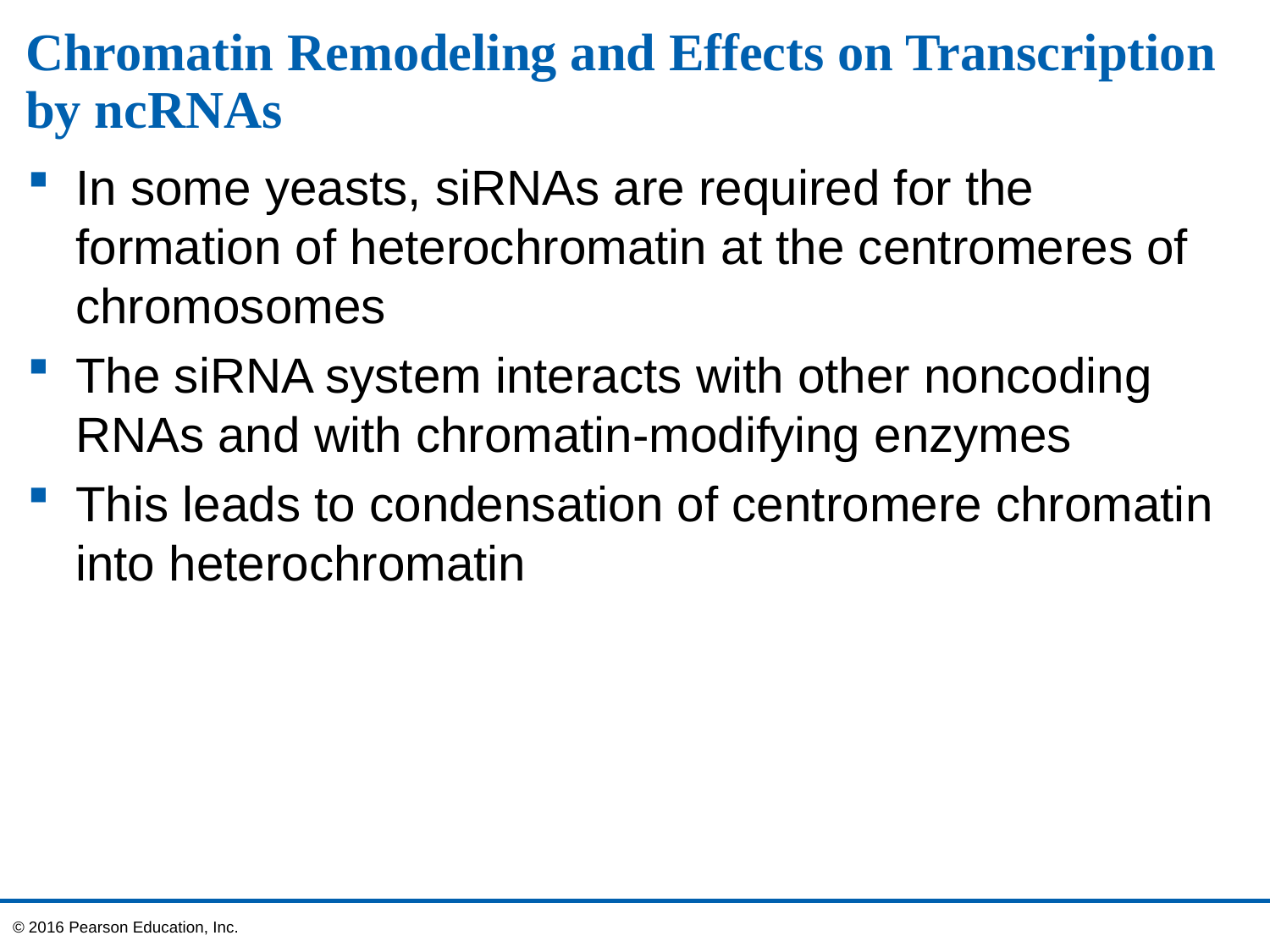

# Chromatin Remodeling and Effects on Transcription by ncRNAs
In some yeasts, siRNAs are required for the formation of heterochromatin at the centromeres of chromosomes
The siRNA system interacts with other noncoding RNAs and with chromatin-modifying enzymes
This leads to condensation of centromere chromatin into heterochromatin
© 2016 Pearson Education, Inc.